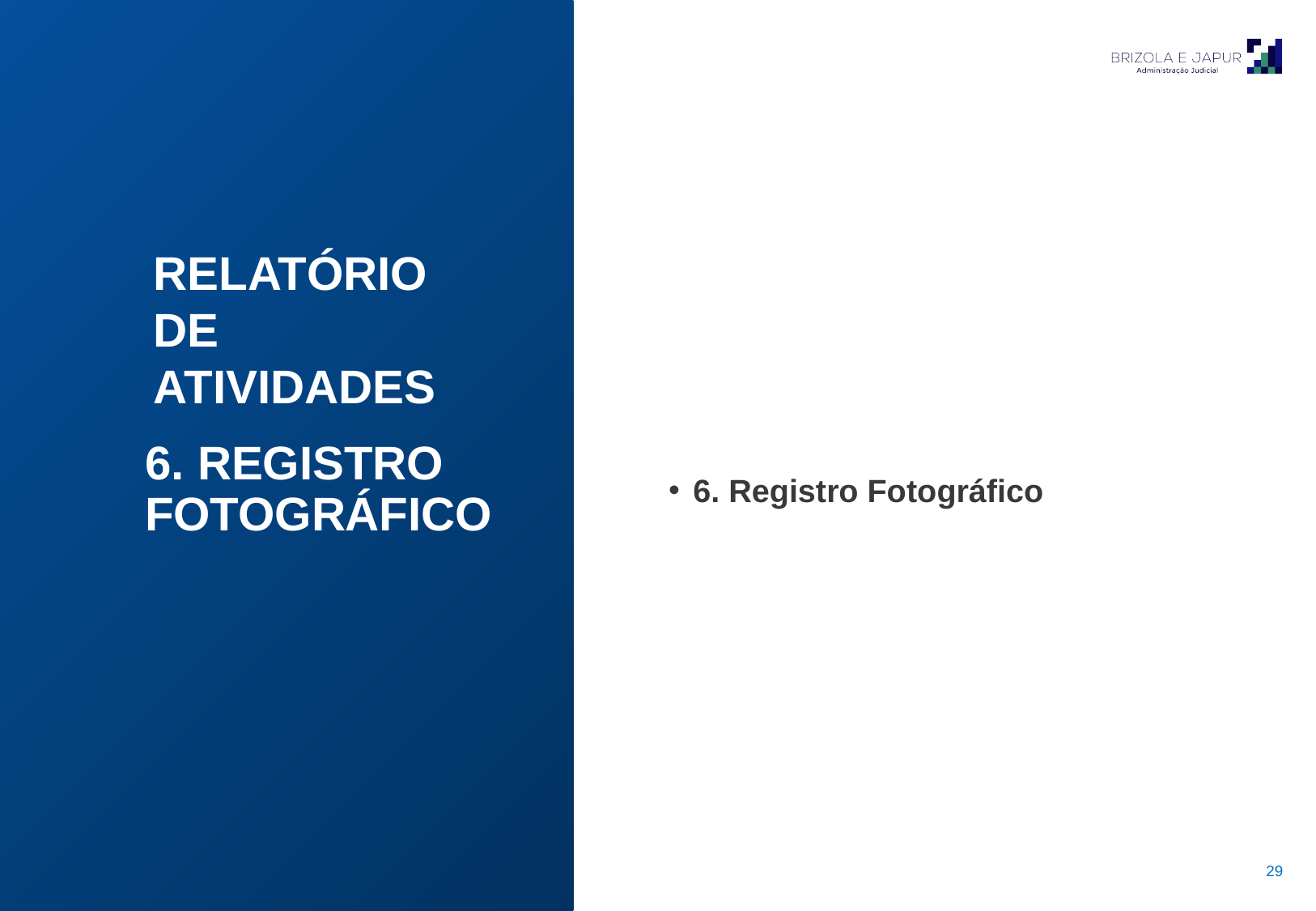

RELATÓRIO DE ATIVIDADES
6. REGISTRO FOTOGRÁFICO
6. Registro Fotográfico